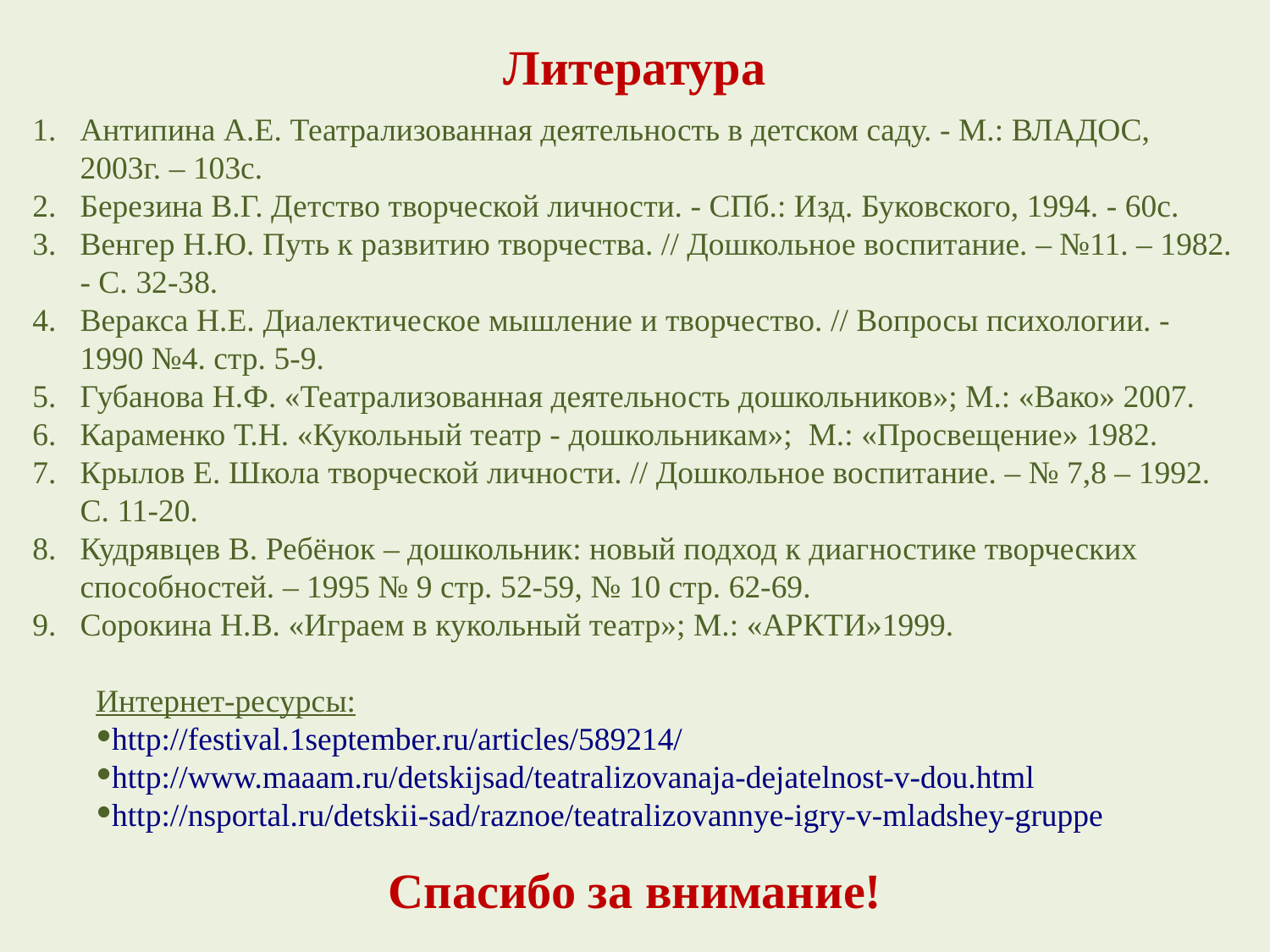

Литература
Антипина А.Е. Театрализованная деятельность в детском саду. - М.: ВЛАДОС, 2003г. – 103с.
Березина В.Г. Детство творческой личности. - СПб.: Изд. Буковского, 1994. - 60с.
Венгер Н.Ю. Путь к развитию творчества. // Дошкольное воспитание. – №11. – 1982. - С. 32-38.
Веракса Н.Е. Диалектическое мышление и творчество. // Вопросы психологии. - 1990 №4. стр. 5-9.
Губанова Н.Ф. «Театрализованная деятельность дошкольников»; М.: «Вако» 2007.
Караменко Т.Н. «Кукольный театр - дошкольникам»;  М.: «Просвещение» 1982.
Крылов Е. Школа творческой личности. // Дошкольное воспитание. – № 7,8 – 1992. С. 11-20.
Кудрявцев В. Ребёнок – дошкольник: новый подход к диагностике творческих способностей. – 1995 № 9 стр. 52-59, № 10 стр. 62-69.
Сорокина Н.В. «Играем в кукольный театр»; М.: «АРКТИ»1999.

Интернет-ресурсы:
http://festival.1september.ru/articles/589214/
http://www.maaam.ru/detskijsad/teatralizovanaja-dejatelnost-v-dou.html
http://nsportal.ru/detskii-sad/raznoe/teatralizovannye-igry-v-mladshey-gruppe
Спасибо за внимание!